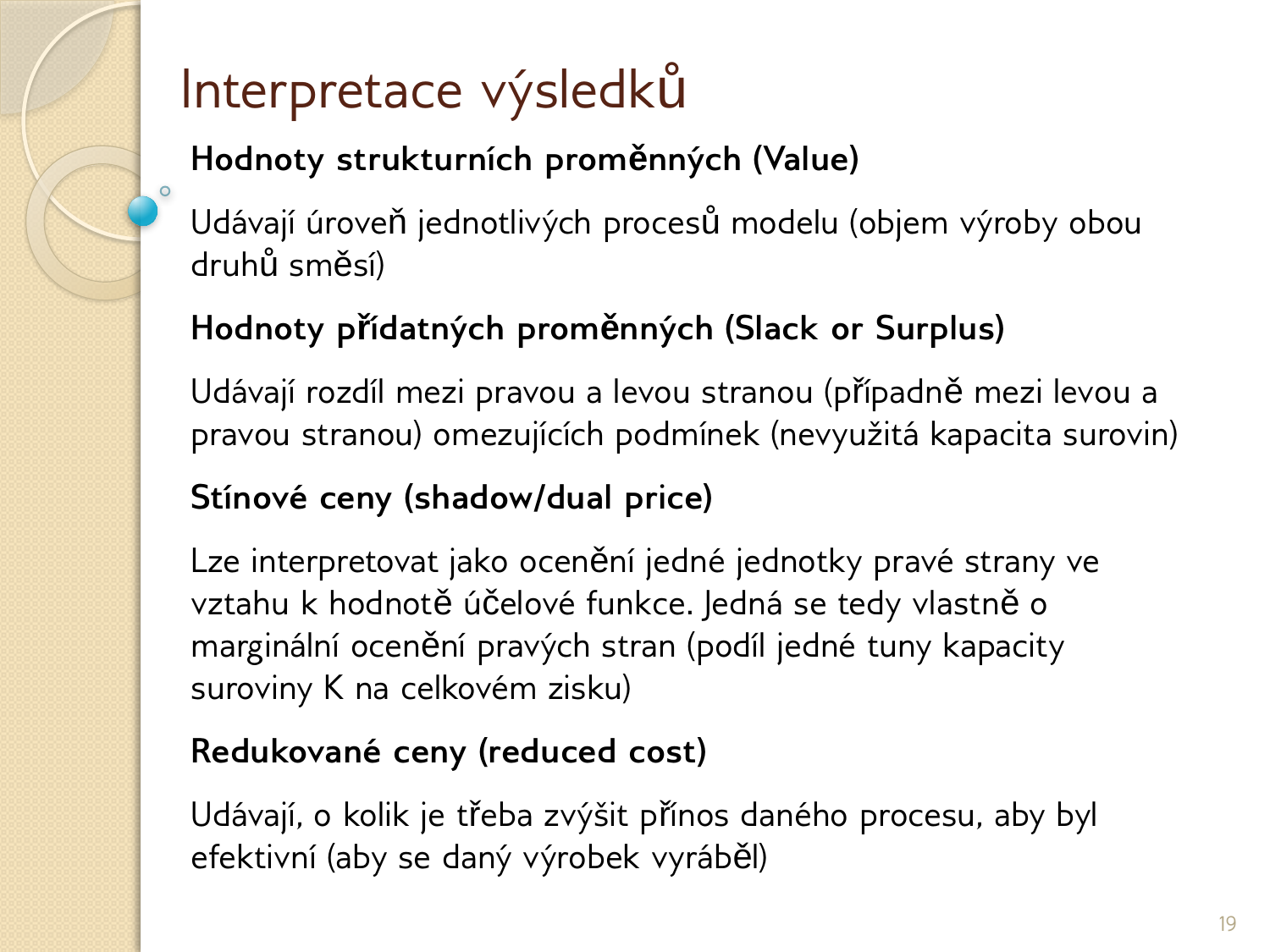

# Interpretace výsledků
Hodnoty strukturních proměnných (Value)
Udávají úroveň jednotlivých procesů modelu (objem výroby obou druhů směsí)
Hodnoty přídatných proměnných (Slack or Surplus)
Udávají rozdíl mezi pravou a levou stranou (případně mezi levou a pravou stranou) omezujících podmínek (nevyužitá kapacita surovin)
Stínové ceny (shadow/dual price)
Lze interpretovat jako ocenění jedné jednotky pravé strany ve vztahu k hodnotě účelové funkce. Jedná se tedy vlastně o marginální ocenění pravých stran (podíl jedné tuny kapacity suroviny K na celkovém zisku)
Redukované ceny (reduced cost)
Udávají, o kolik je třeba zvýšit přínos daného procesu, aby byl efektivní (aby se daný výrobek vyráběl)

19